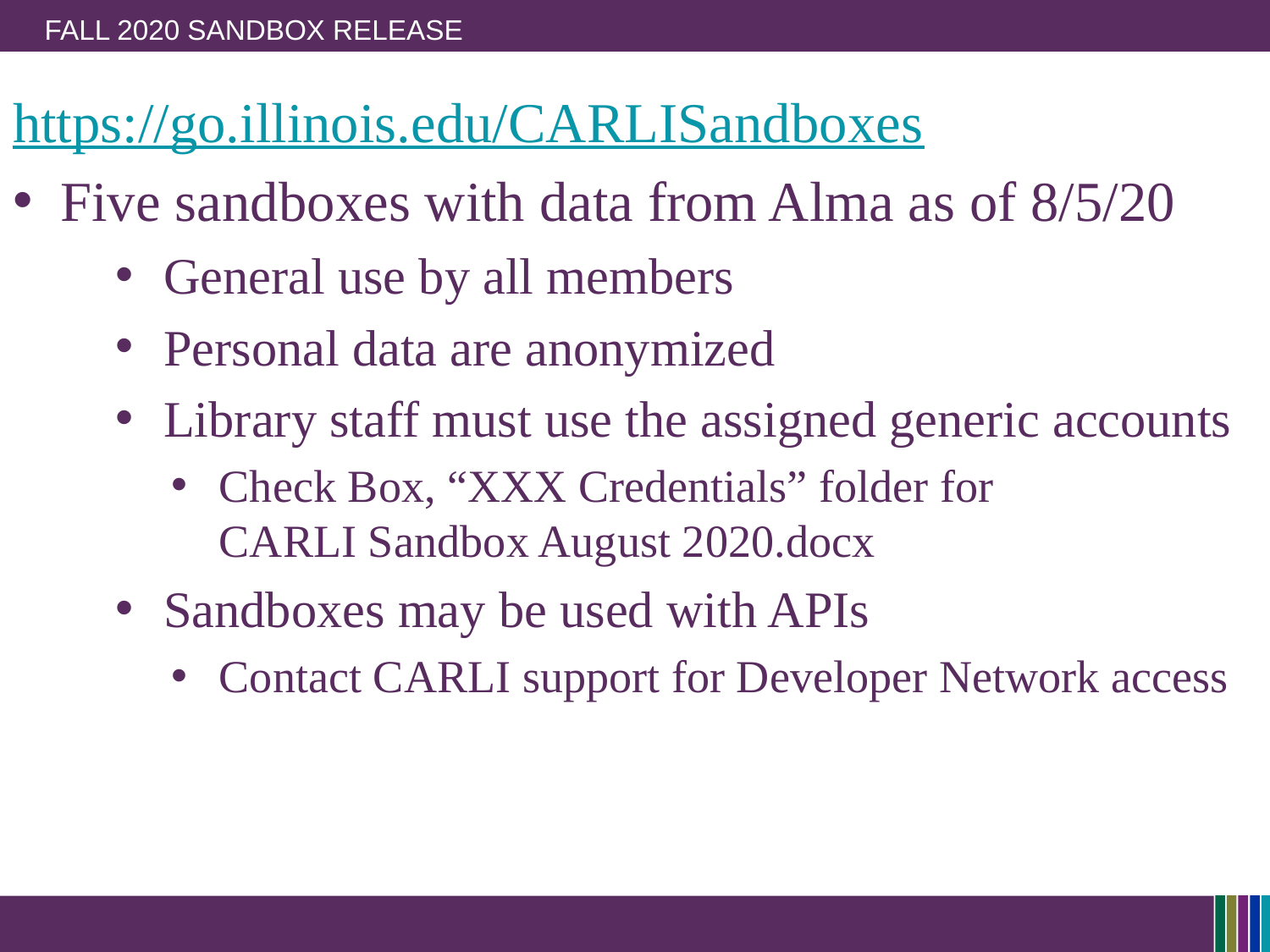

# Fall 2020 Sandbox Release
https://go.illinois.edu/CARLISandboxes
Five sandboxes with data from Alma as of 8/5/20
General use by all members
Personal data are anonymized
Library staff must use the assigned generic accounts
Check Box, “XXX Credentials” folder for
CARLI Sandbox August 2020.docx
Sandboxes may be used with APIs
Contact CARLI support for Developer Network access